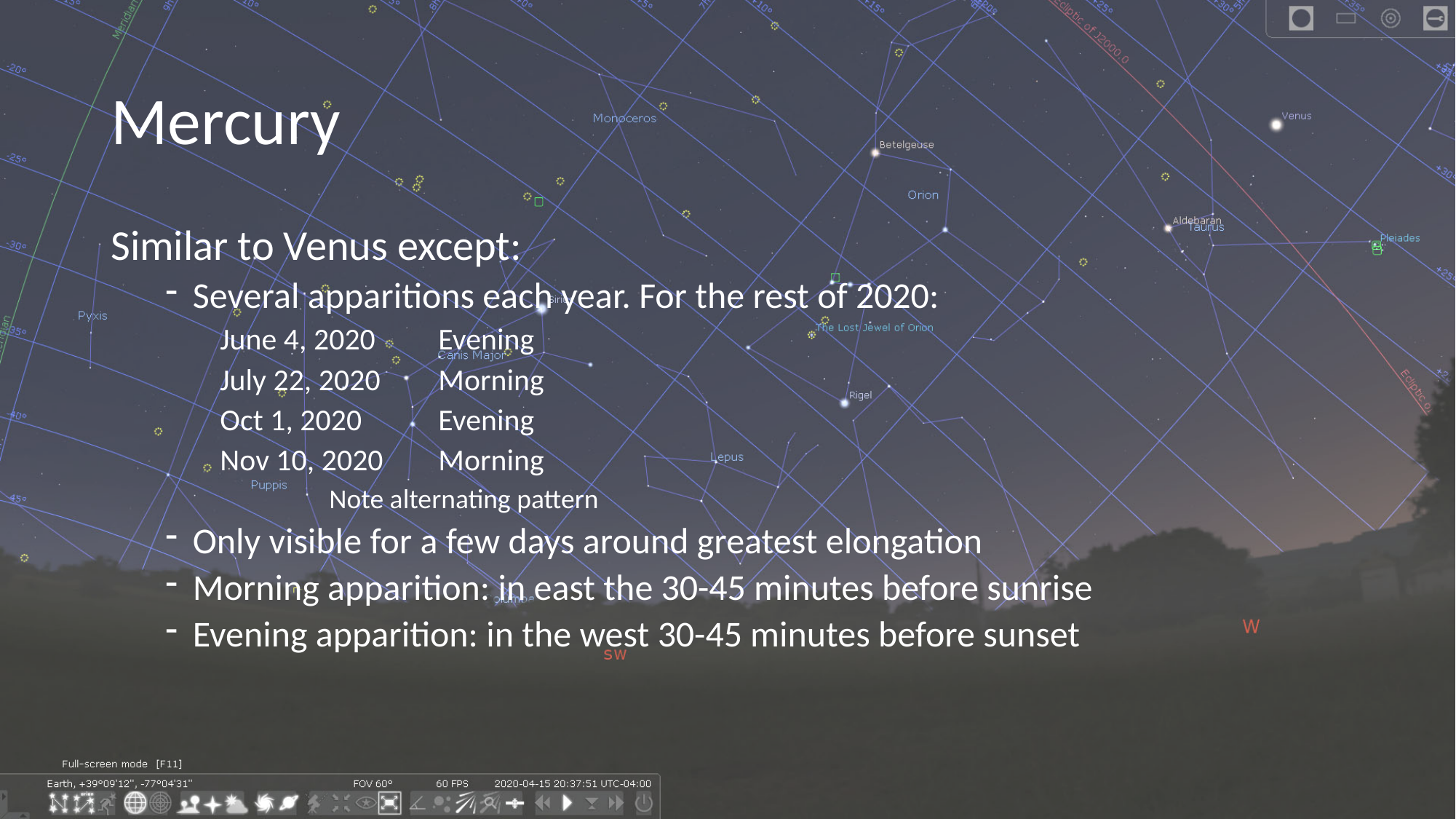

# Mercury
Similar to Venus except:
Several apparitions each year. For the rest of 2020:
June 4, 2020 	Evening
July 22, 2020	Morning
Oct 1, 2020	Evening
Nov 10, 2020	Morning
	Note alternating pattern
Only visible for a few days around greatest elongation
Morning apparition: in east the 30-45 minutes before sunrise
Evening apparition: in the west 30-45 minutes before sunset